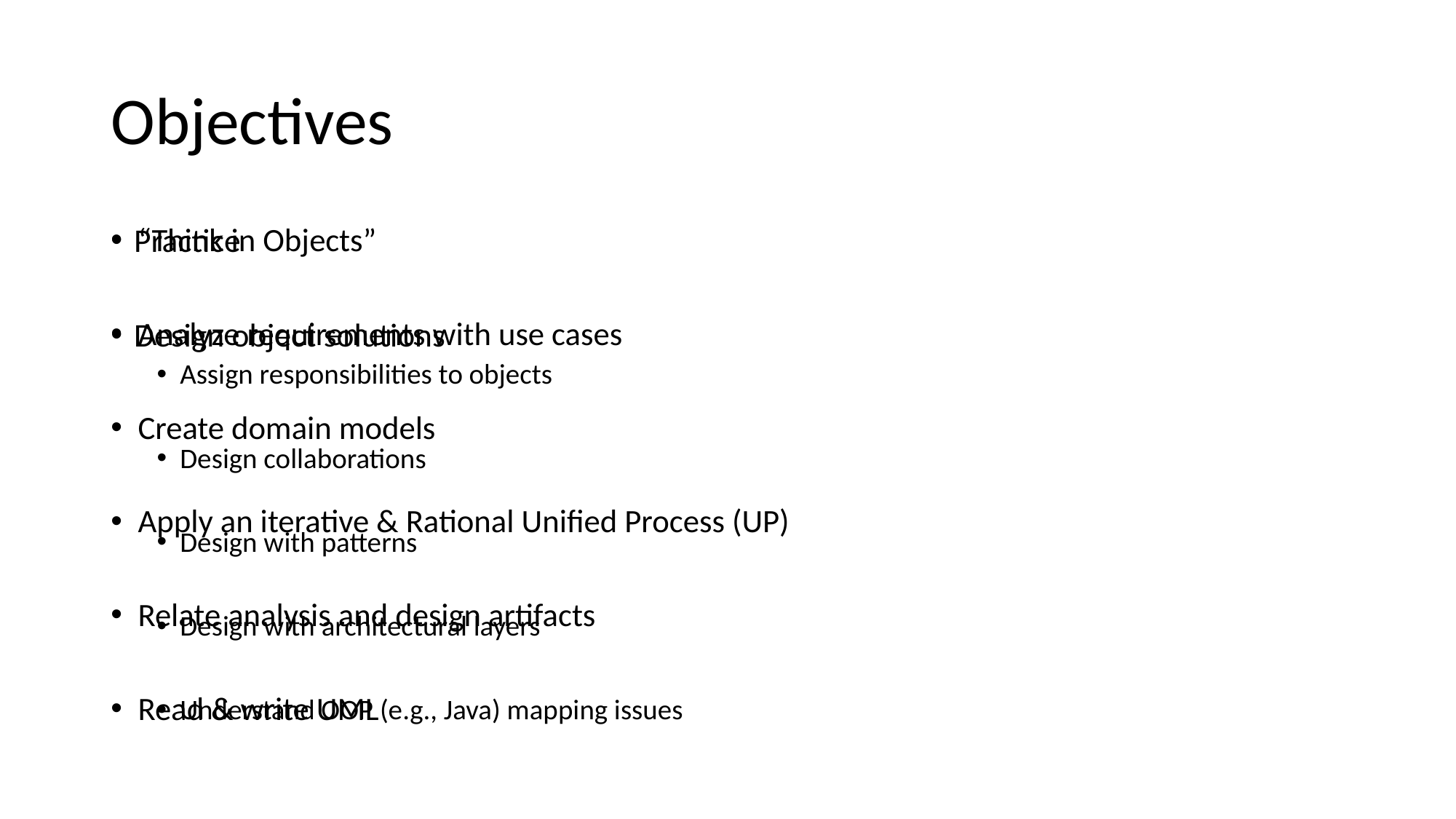

# Objectives
“Think in Objects”

Analyze requirements with use cases

Create domain models

Apply an iterative & Rational Unified Process (UP)

Relate analysis and design artifacts

Read & write UML
Practice

Design object solutions
Assign responsibilities to objects

Design collaborations

Design with patterns

Design with architectural layers

Understand OOP (e.g., Java) mapping issues